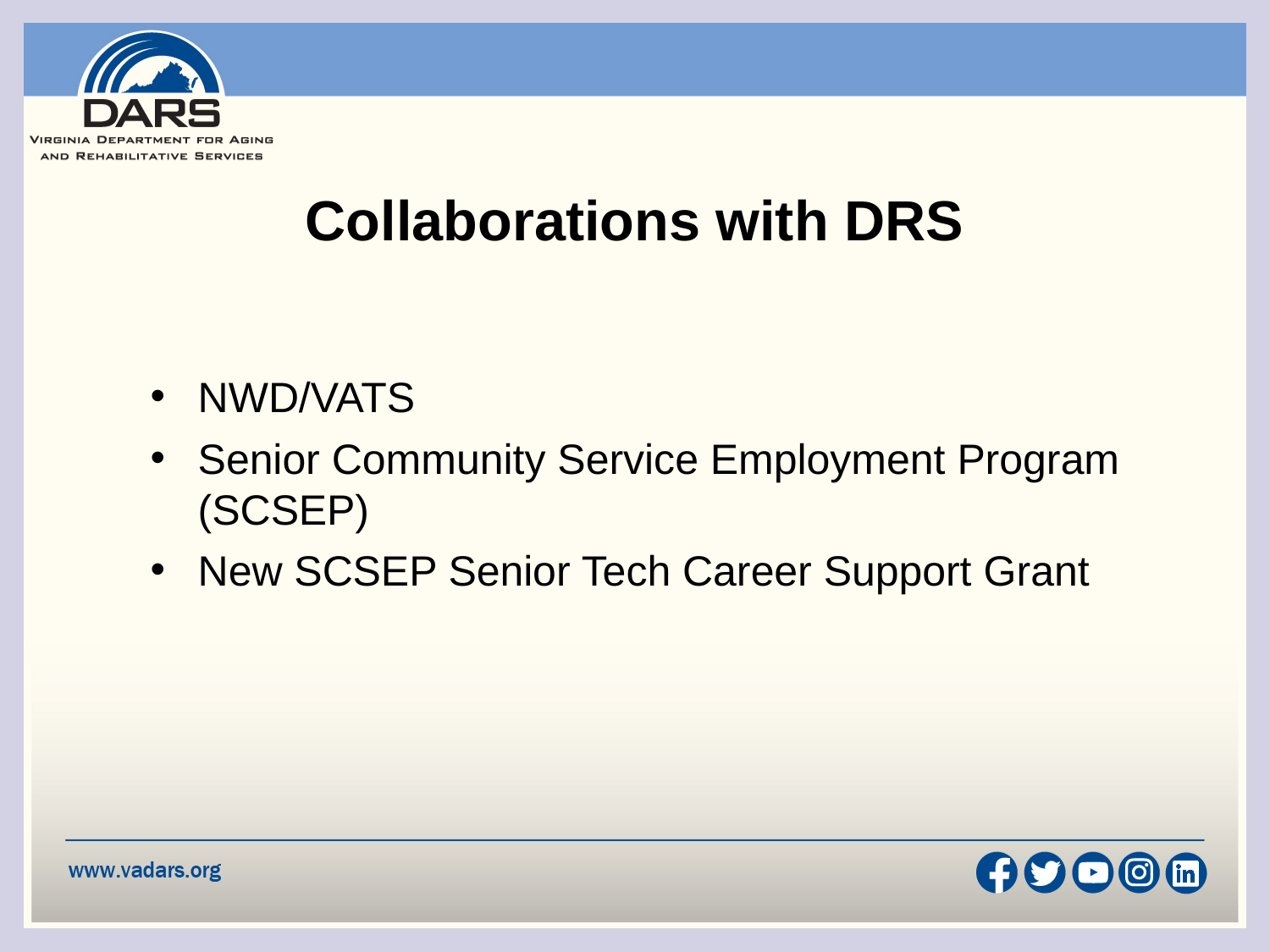

# Collaborations with DRS

NWD/VATS
Senior Community Service Employment Program (SCSEP)
New SCSEP Senior Tech Career Support Grant